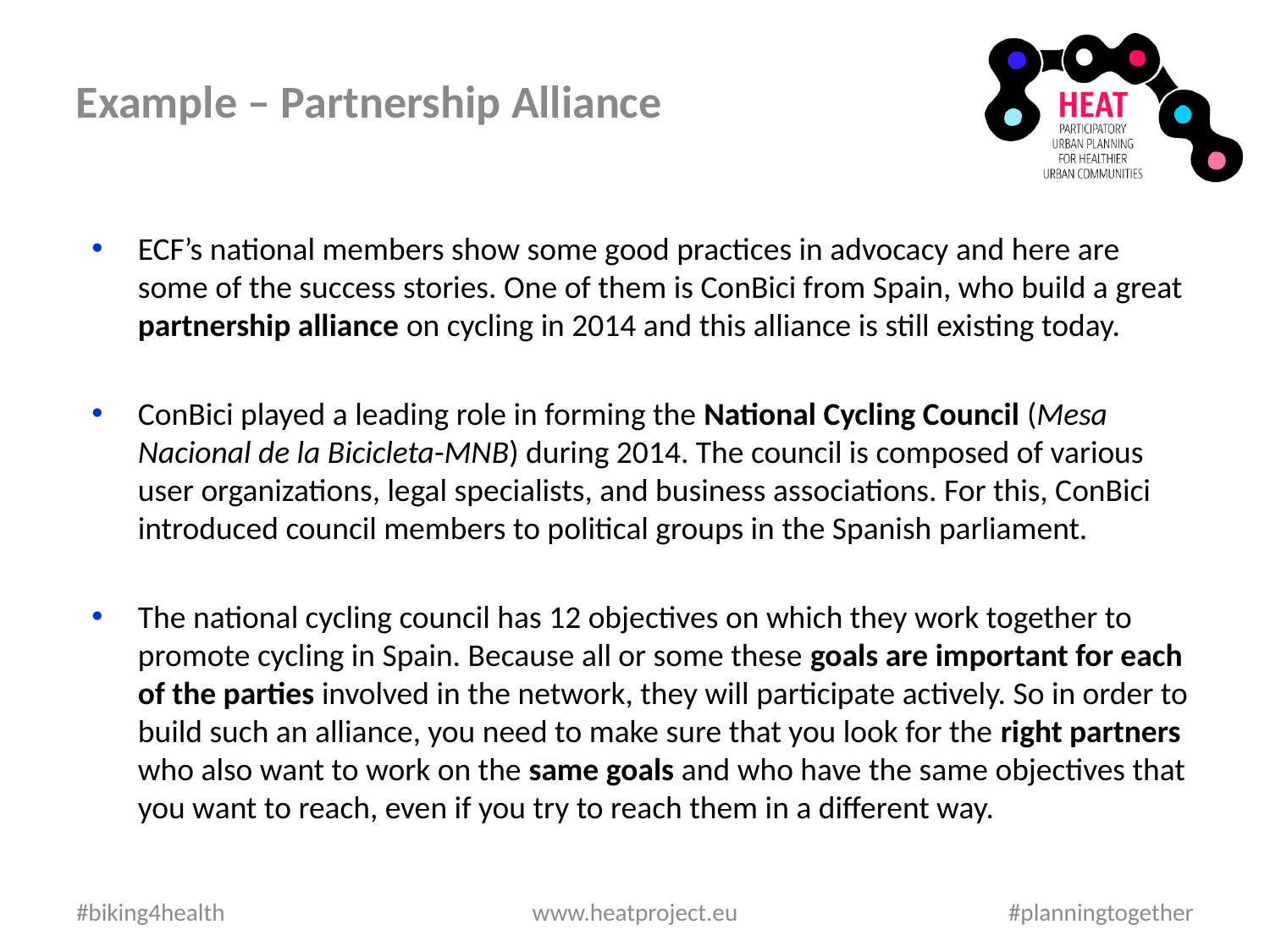

Example – Partnership Alliance

ECF’s national members show some good practices in advocacy and here are some of the success stories. One of them is ConBici from Spain, who build a great partnership alliance on cycling in 2014 and this alliance is still existing today.

ConBici played a leading role in forming the National Cycling Council (Mesa Nacional de la Bicicleta-MNB) during 2014. The council is composed of various user organizations, legal specialists, and business associations. For this, ConBici introduced council members to political groups in the Spanish parliament.

The national cycling council has 12 objectives on which they work together to promote cycling in Spain. Because all or some these goals are important for each of the parties involved in the network, they will participate actively. So in order to build such an alliance, you need to make sure that you look for the right partners who also want to work on the same goals and who have the same objectives that you want to reach, even if you try to reach them in a different way.
#biking4health
www.heatproject.eu
#planningtogether